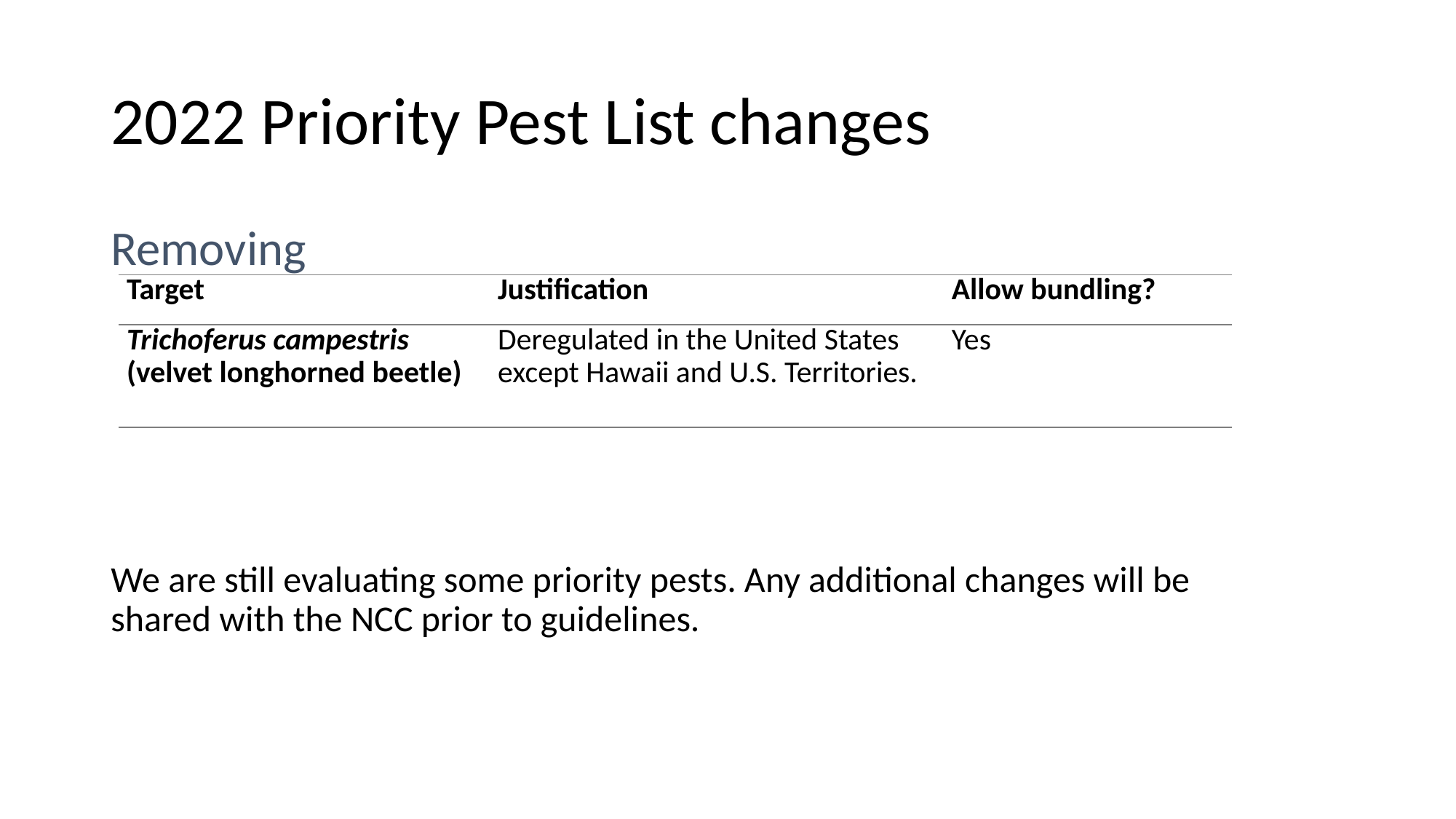

# 2022 Priority Pest List changes
Removing

We are still evaluating some priority pests. Any additional changes will be shared with the NCC prior to guidelines.

| Target | Justification | Allow bundling? |
| --- | --- | --- |
| Trichoferus campestris (velvet longhorned beetle) | Deregulated in the United States except Hawaii and U.S. Territories. | Yes |